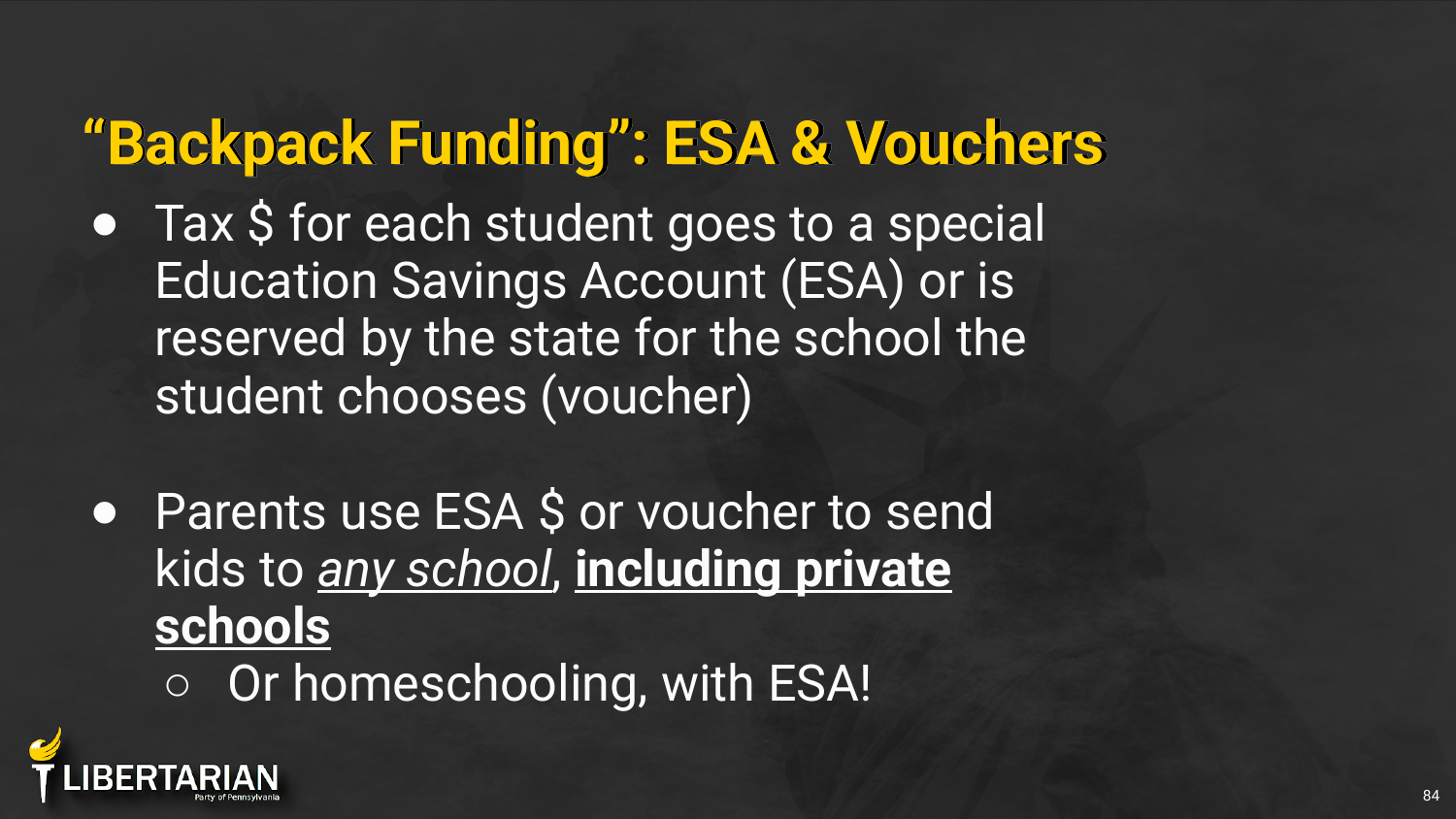

“Backpack Funding”: ESA & Vouchers
Tax $ for each student goes to a special Education Savings Account (ESA) or is reserved by the state for the school the student chooses (voucher)

Parents use ESA $ or voucher to send kids to any school, including private schools
Or homeschooling, with ESA!

84